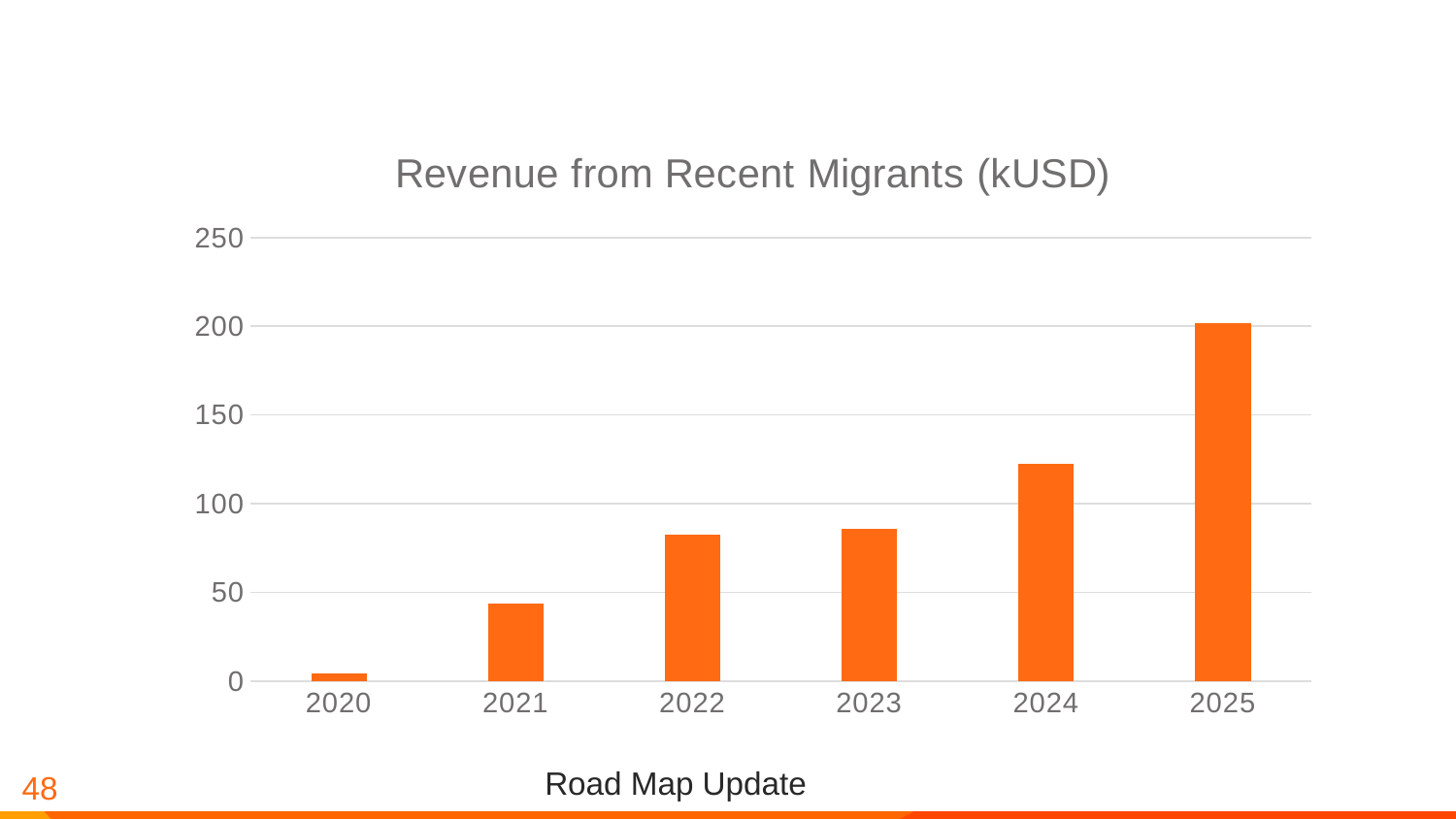

### Chart: Revenue from Recent Migrants (kUSD)

| Category |  |
|---|---|
| 2020 | 4.356450000000001 |
| 2021 | 43.42005 |
| 2022 | 82.76175 |
| 2023 | 86.01120000000002 |
| 2024 | 122.51115000000001 |
| 2025 | 201.97080000000003 |